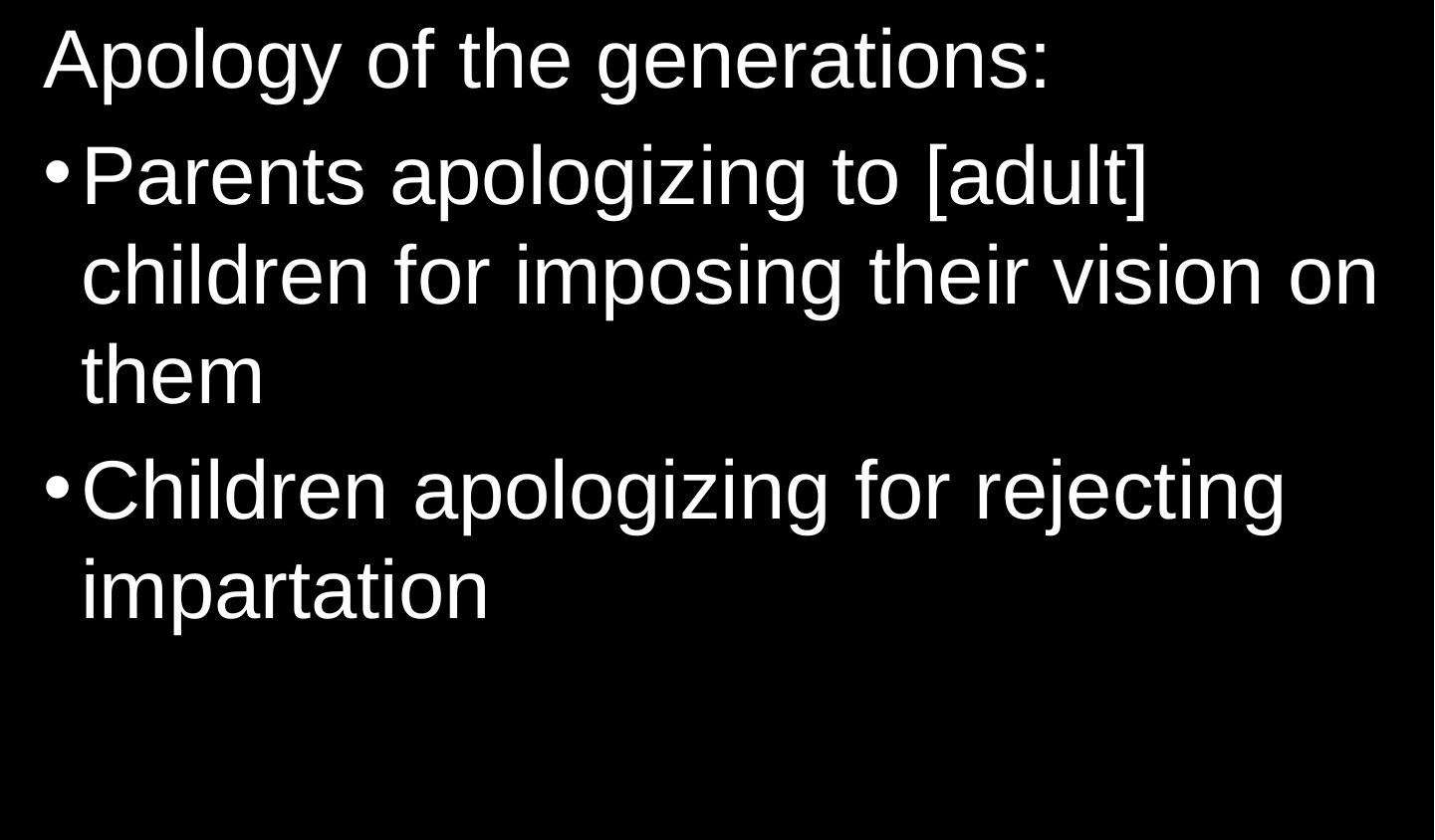

Apology of the generations:
Parents apologizing to [adult] children for imposing their vision on them
Children apologizing for rejecting impartation